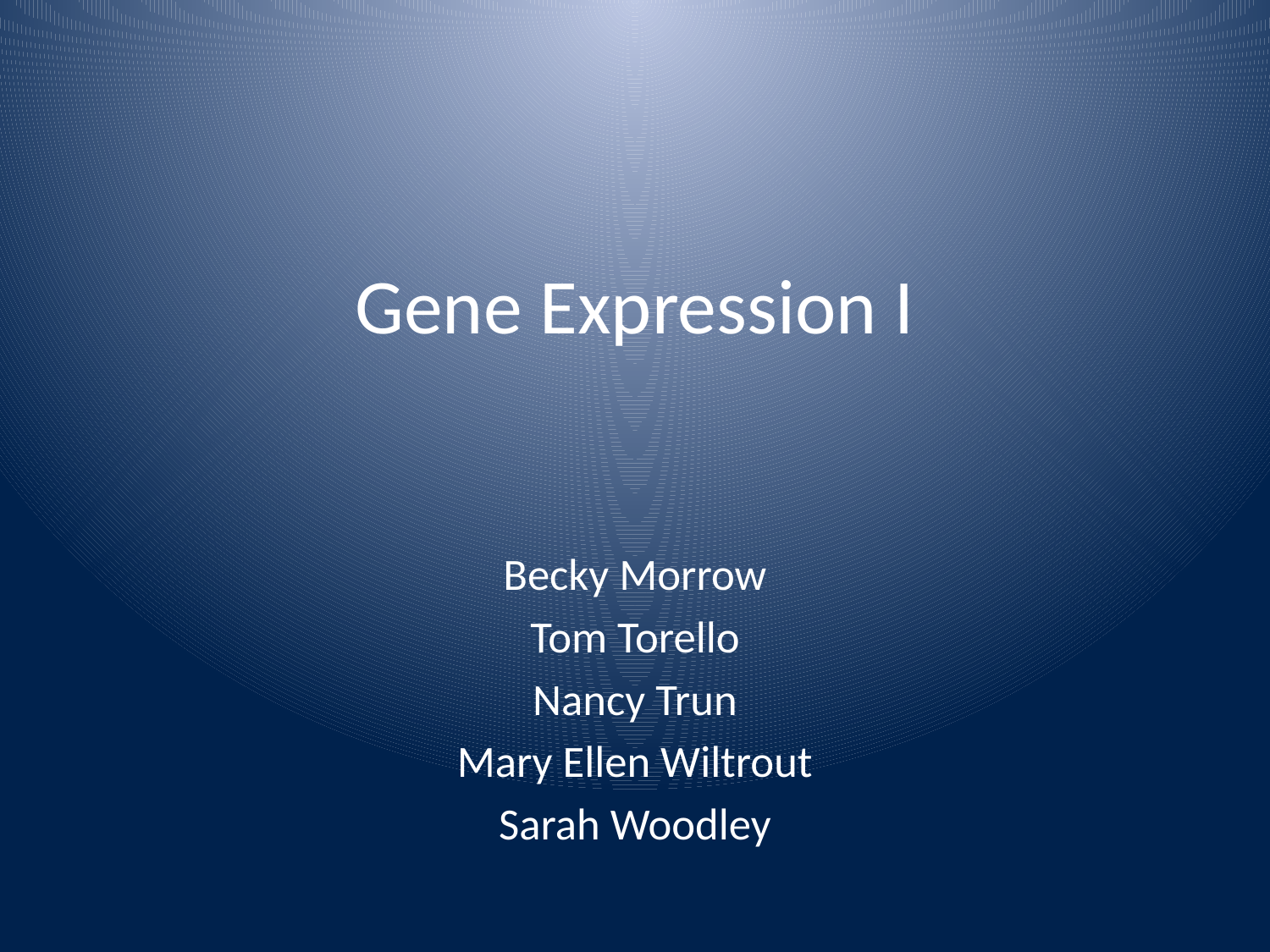

# Gene Expression I
Becky Morrow
Tom Torello
Nancy Trun
Mary Ellen Wiltrout
Sarah Woodley